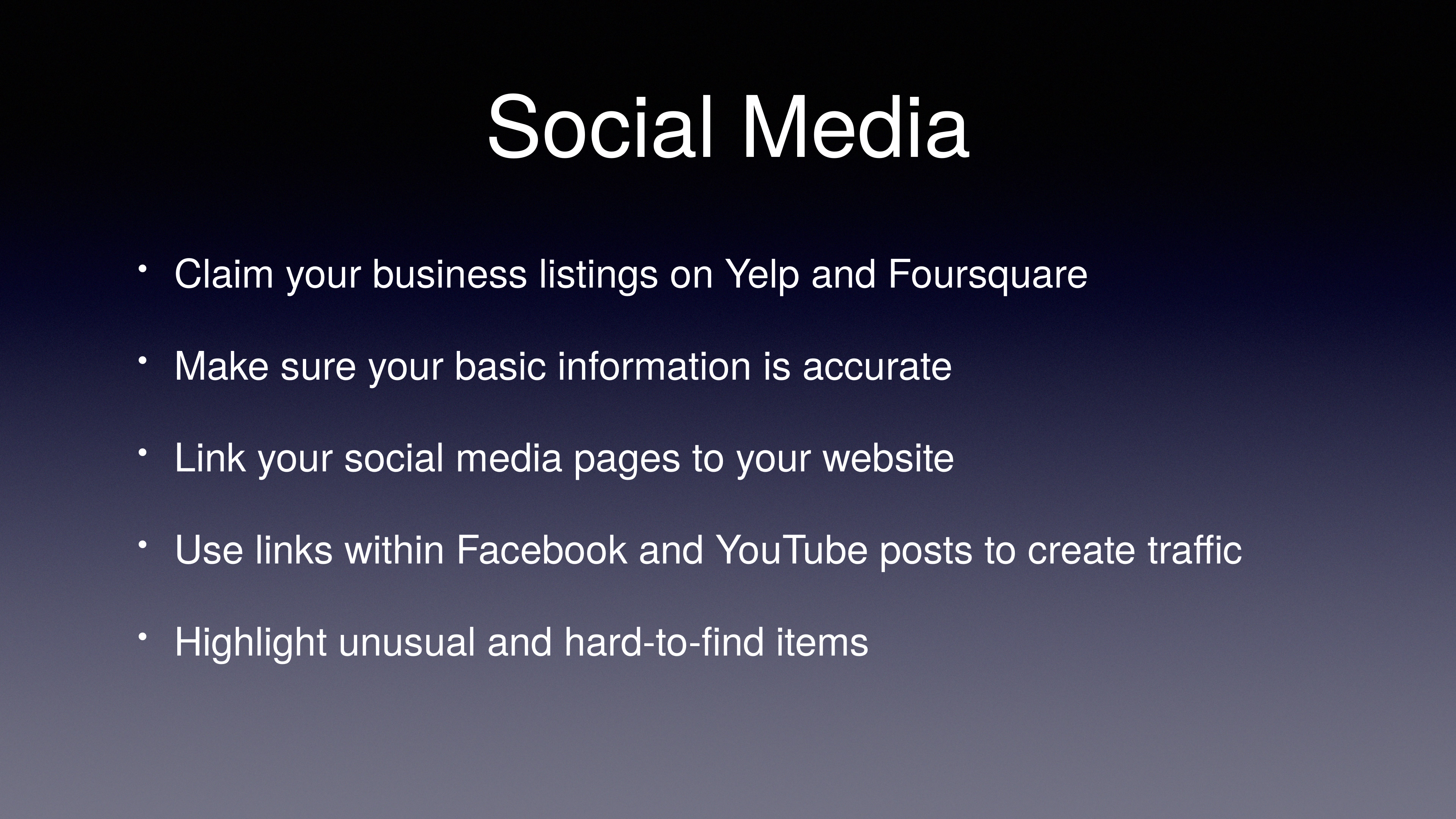

# Social Media
Claim your business listings on Yelp and Foursquare
Make sure your basic information is accurate
Link your social media pages to your website
Use links within Facebook and YouTube posts to create traffic
Highlight unusual and hard-to-find items